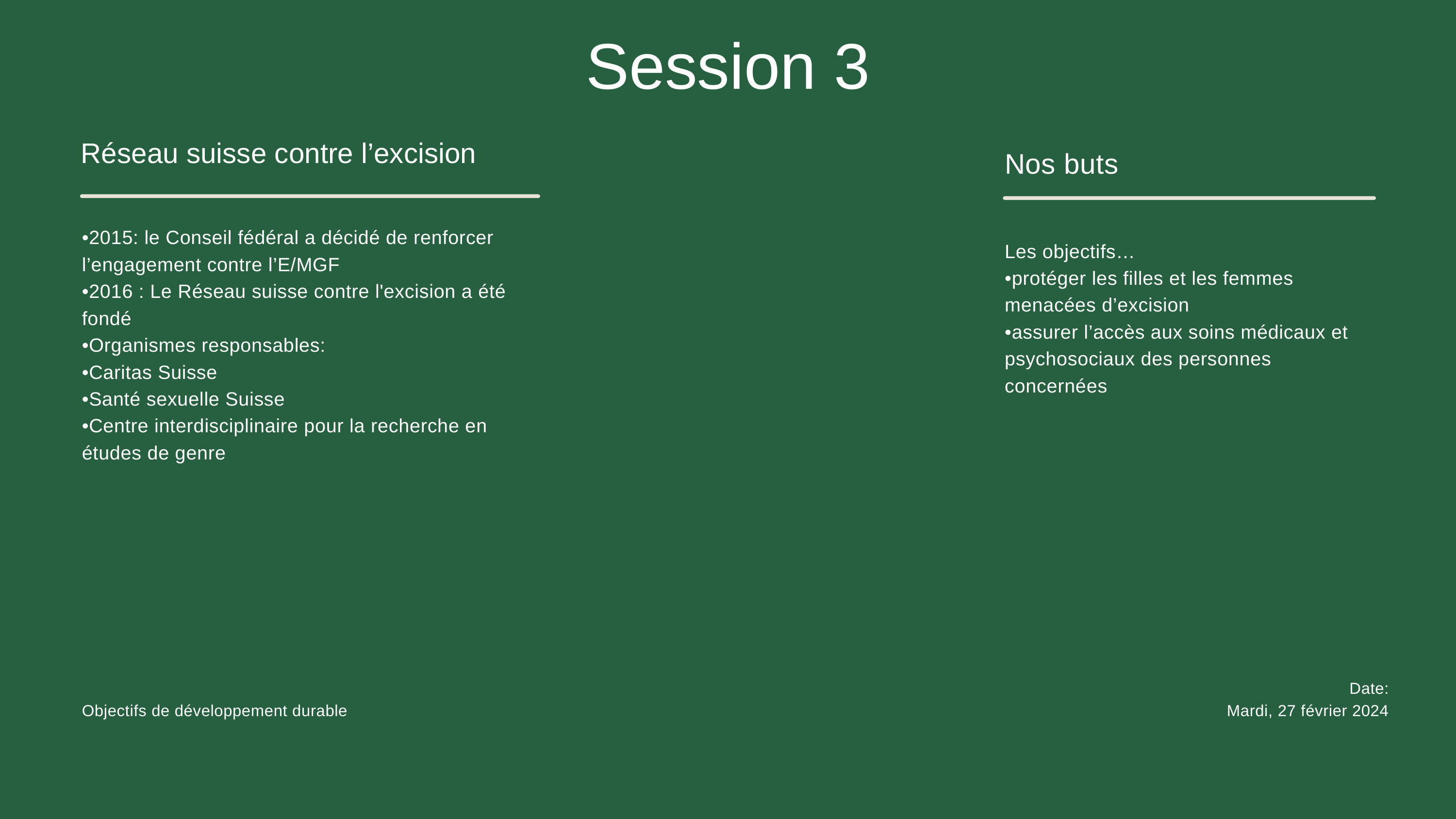

Session 3

Réseau suisse contre l’excision
Nos buts

•2015: le Conseil fédéral a décidé de renforcer l’engagement contre l’E/MGF
•2016 : Le Réseau suisse contre l'excision a été fondé
•Organismes responsables:
•Caritas Suisse
•Santé sexuelle Suisse
•Centre interdisciplinaire pour la recherche en études de genre

Les objectifs…
•protéger les filles et les femmes menacées d’excision
•assurer l’accès aux soins médicaux et psychosociaux des personnes concernées

Date:
Mardi, 27 février 2024
Objectifs de développement durable